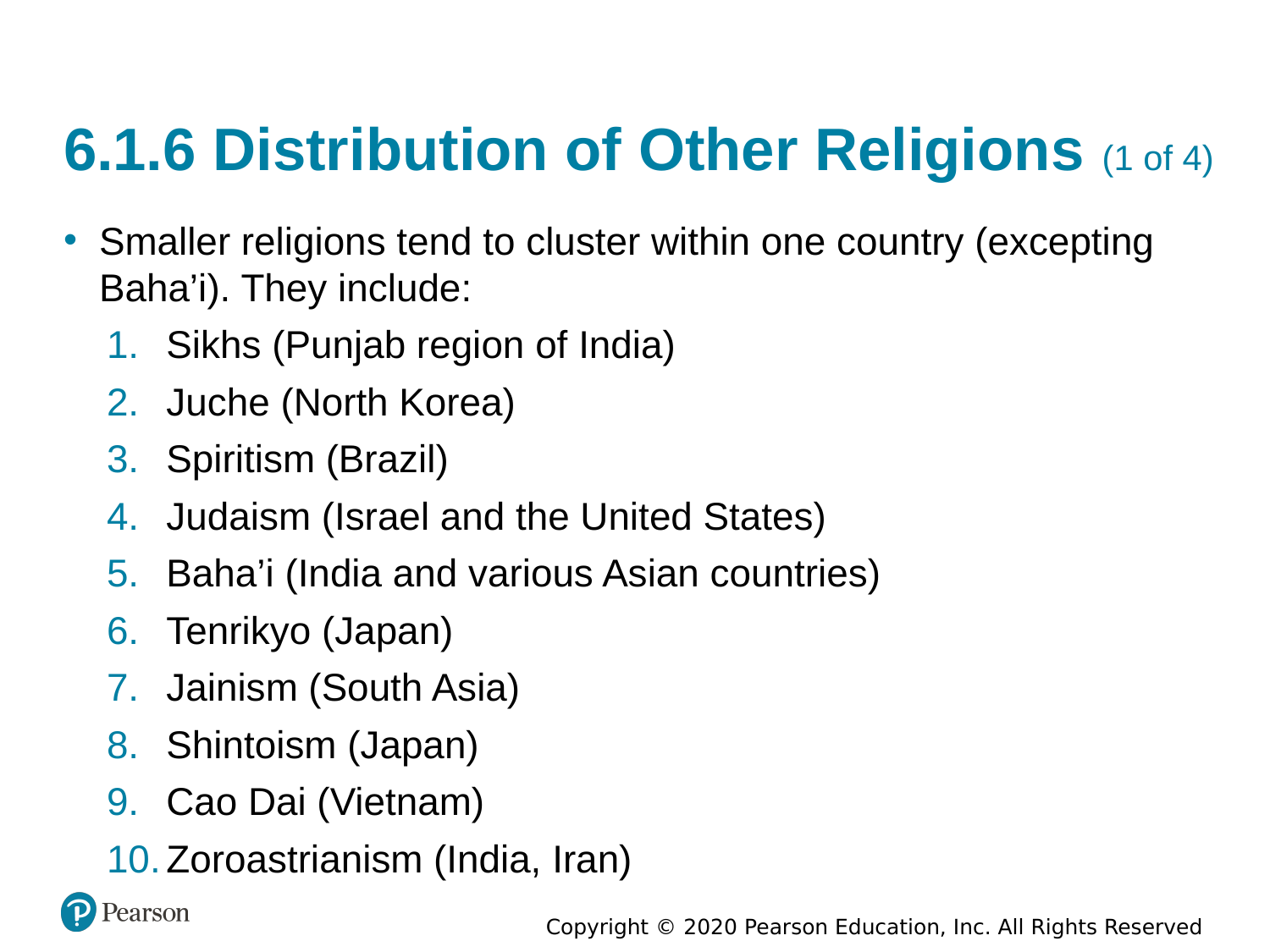

# 6.1.6 Distribution of Other Religions (1 of 4)
Smaller religions tend to cluster within one country (excepting Baha’i). They include:
Sikhs (Punjab region of India)
Juche (North Korea)
Spiritism (Brazil)
Judaism (Israel and the United States)
Baha’i (India and various Asian countries)
Tenrikyo (Japan)
Jainism (South Asia)
Shintoism (Japan)
Cao Dai (Vietnam)
Zoroastrianism (India, Iran)